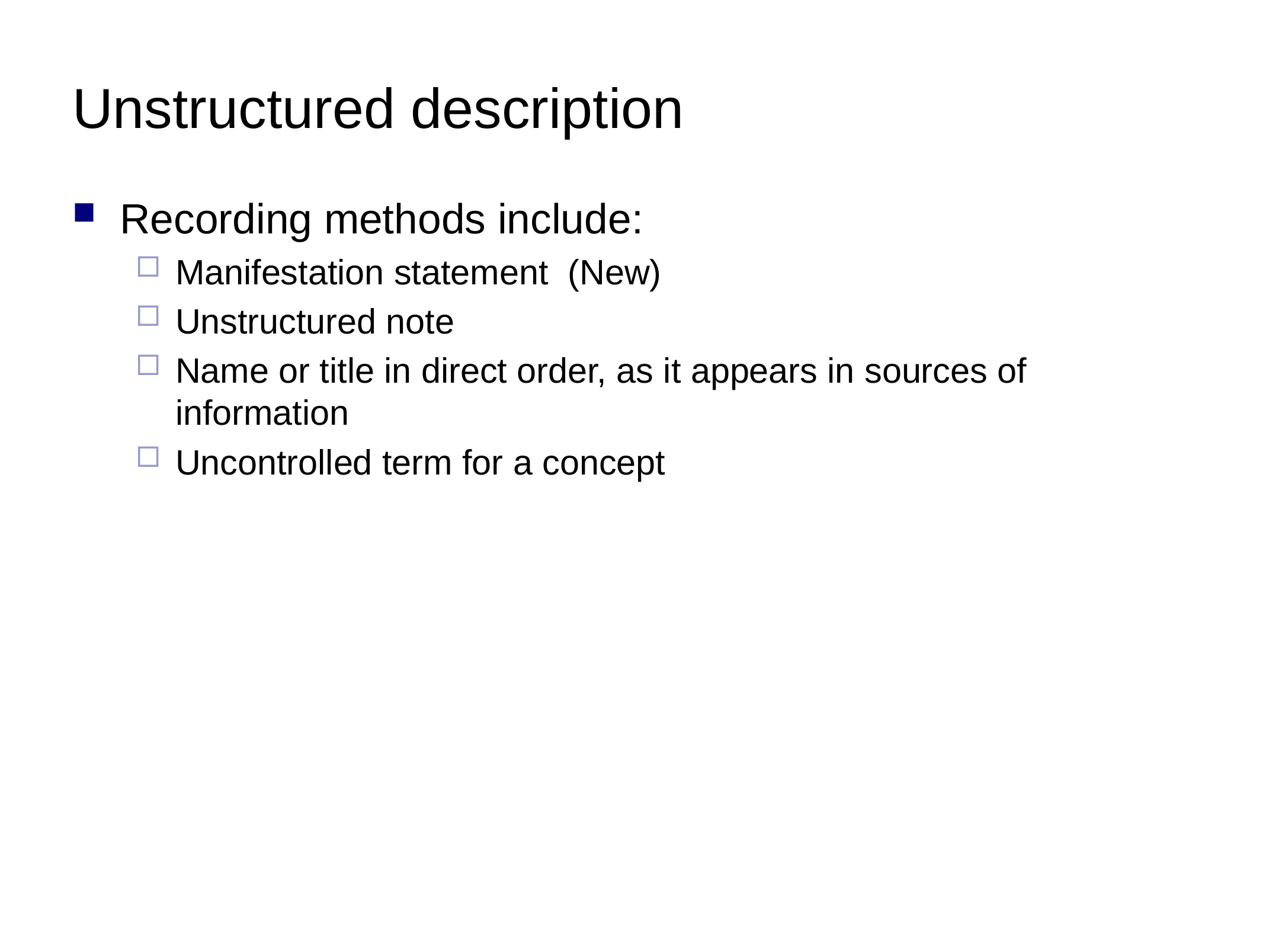

# Unstructured description
Recording methods include:
Manifestation statement  (New)
Unstructured note
Name or title in direct order, as it appears in sources of information
Uncontrolled term for a concept